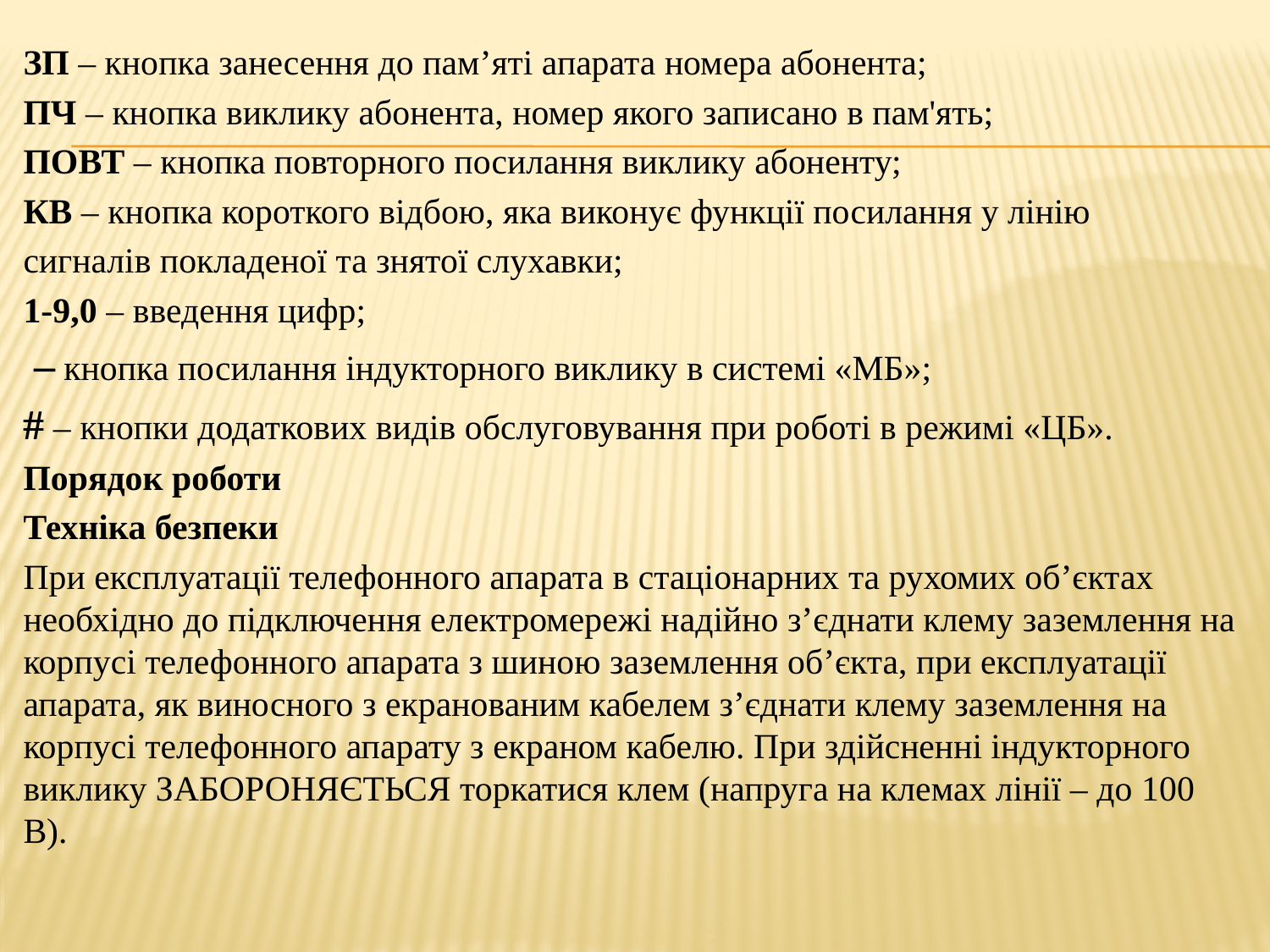

ЗП – кнопка занесення до пам’яті апарата номера абонента;
ПЧ – кнопка виклику абонента, номер якого записано в пам'ять;
ПОВТ – кнопка повторного посилання виклику абоненту;
КВ – кнопка короткого відбою, яка виконує функції посилання у лінію
сигналів покладеної та знятої слухавки;
1-9,0 – введення цифр;
 – кнопка посилання індукторного виклику в системі «МБ»;
# – кнопки додаткових видів обслуговування при роботі в режимі «ЦБ».
Порядок роботи
Техніка безпеки
При експлуатації телефонного апарата в стаціонарних та рухомих об’єктах необхідно до підключення електромережі надійно з’єднати клему заземлення на корпусі телефонного апарата з шиною заземлення об’єкта, при експлуатації апарата, як виносного з екранованим кабелем з’єднати клему заземлення на корпусі телефонного апарату з екраном кабелю. При здійсненні індукторного виклику ЗАБОРОНЯЄТЬСЯ торкатися клем (напруга на клемах лінії – до 100 В).